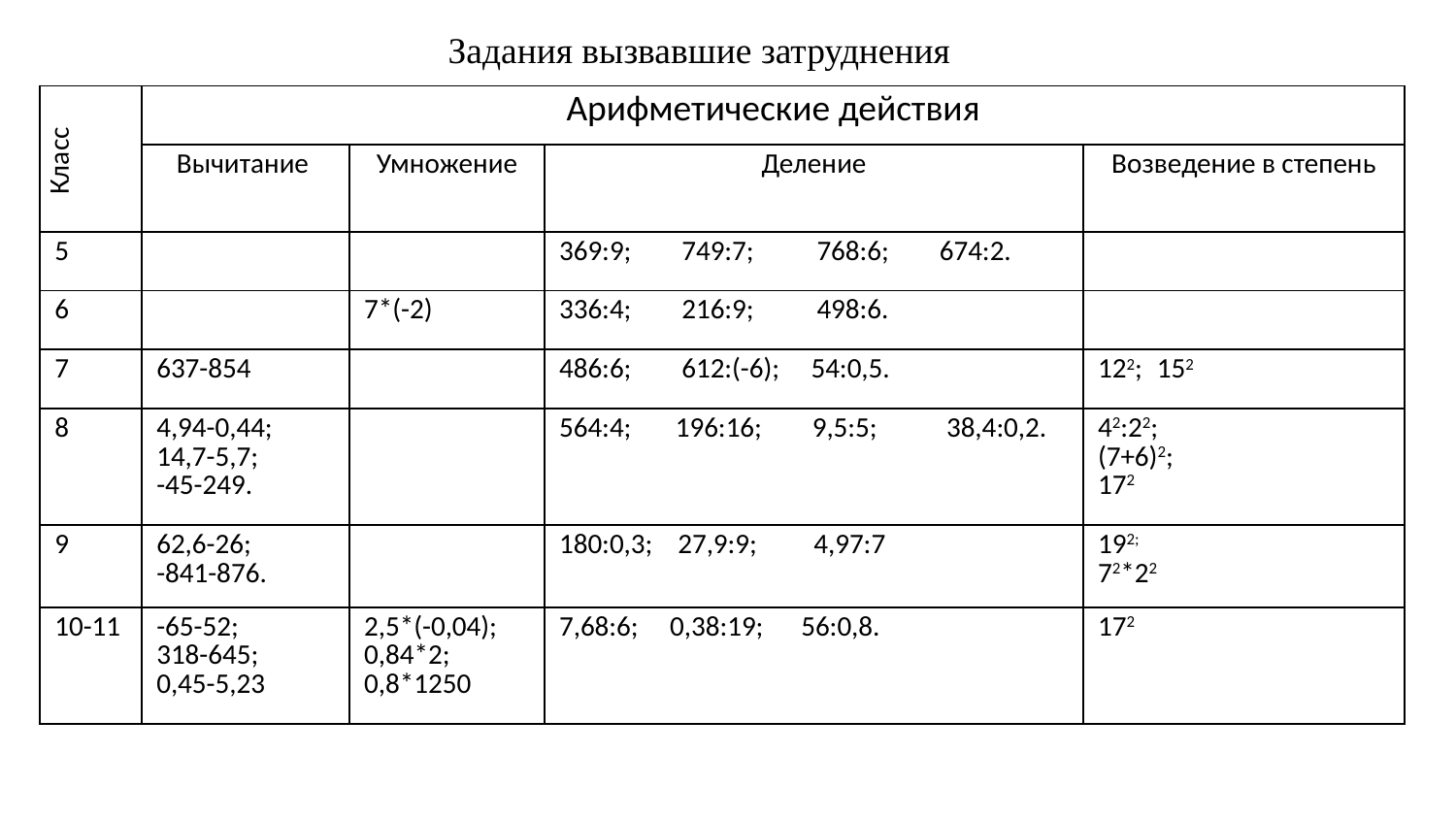

Задания вызвавшие затруднения
| Класс | Арифметические действия |  |  |  |
| --- | --- | --- | --- | --- |
|  | Вычитание | Умножение | Деление | Возведение в степень |
| 5 |  |  | 369:9; 749:7; 768:6; 674:2. |  |
| 6 |  | 7\*(-2) | 336:4; 216:9; 498:6. |  |
| 7 | 637-854 |  | 486:6; 612:(-6); 54:0,5. | 122; 152 |
| 8 | 4,94-0,44; 14,7-5,7; -45-249. |  | 564:4; 196:16; 9,5:5; 38,4:0,2. | 42:22; (7+6)2; 172 |
| 9 | 62,6-26; -841-876. |  | 180:0,3; 27,9:9; 4,97:7 | 192; 72\*22 |
| 10-11 | -65-52; 318-645; 0,45-5,23 | 2,5\*(-0,04); 0,84\*2; 0,8\*1250 | 7,68:6; 0,38:19; 56:0,8. | 172 |